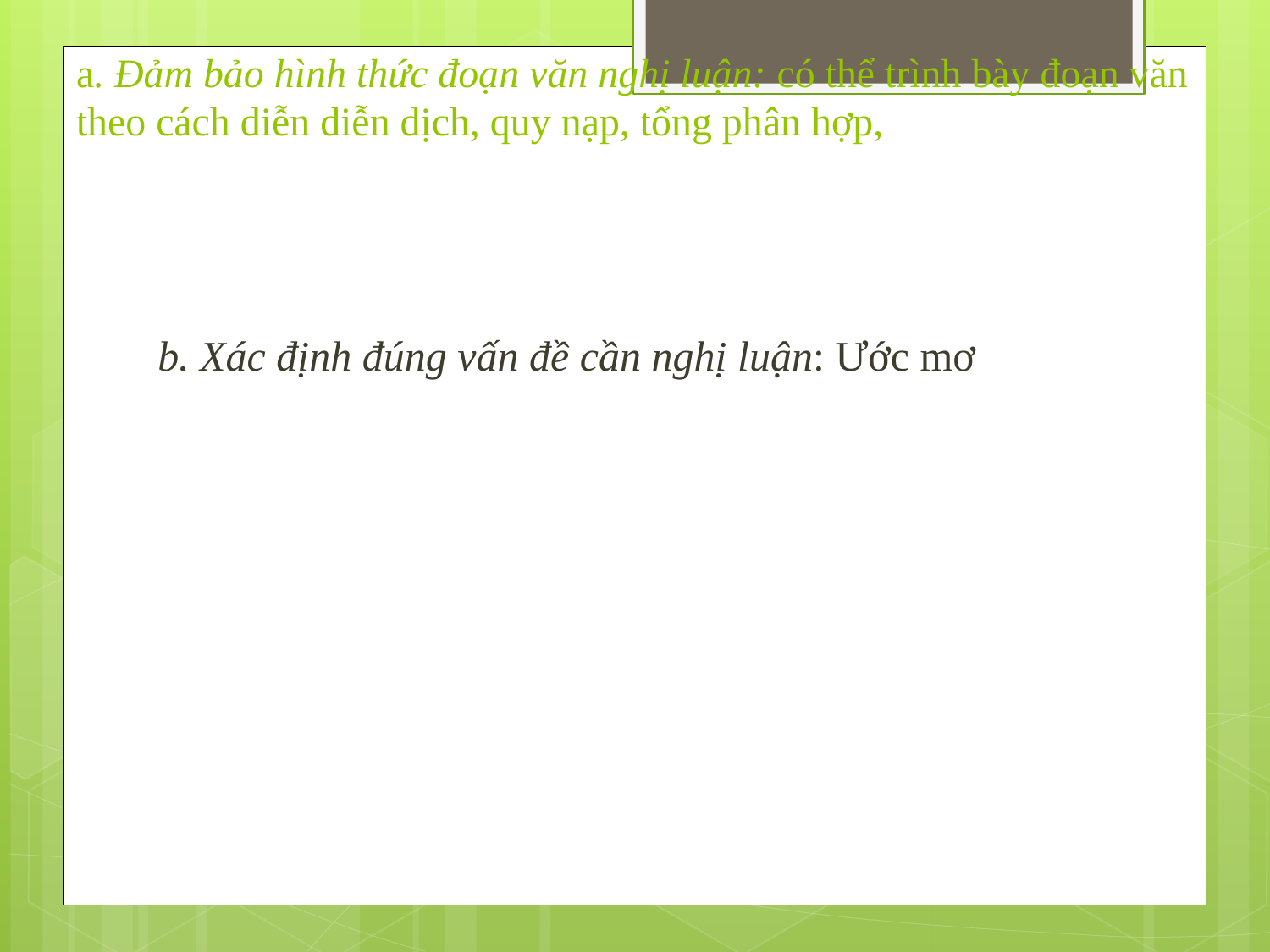

# a. Đảm bảo hình thức đoạn văn nghị luận: có thể trình bày đoạn văn theo cách diễn diễn dịch, quy nạp, tổng phân hợp,
b. Xác định đúng vấn đề cần nghị luận: Ước mơ